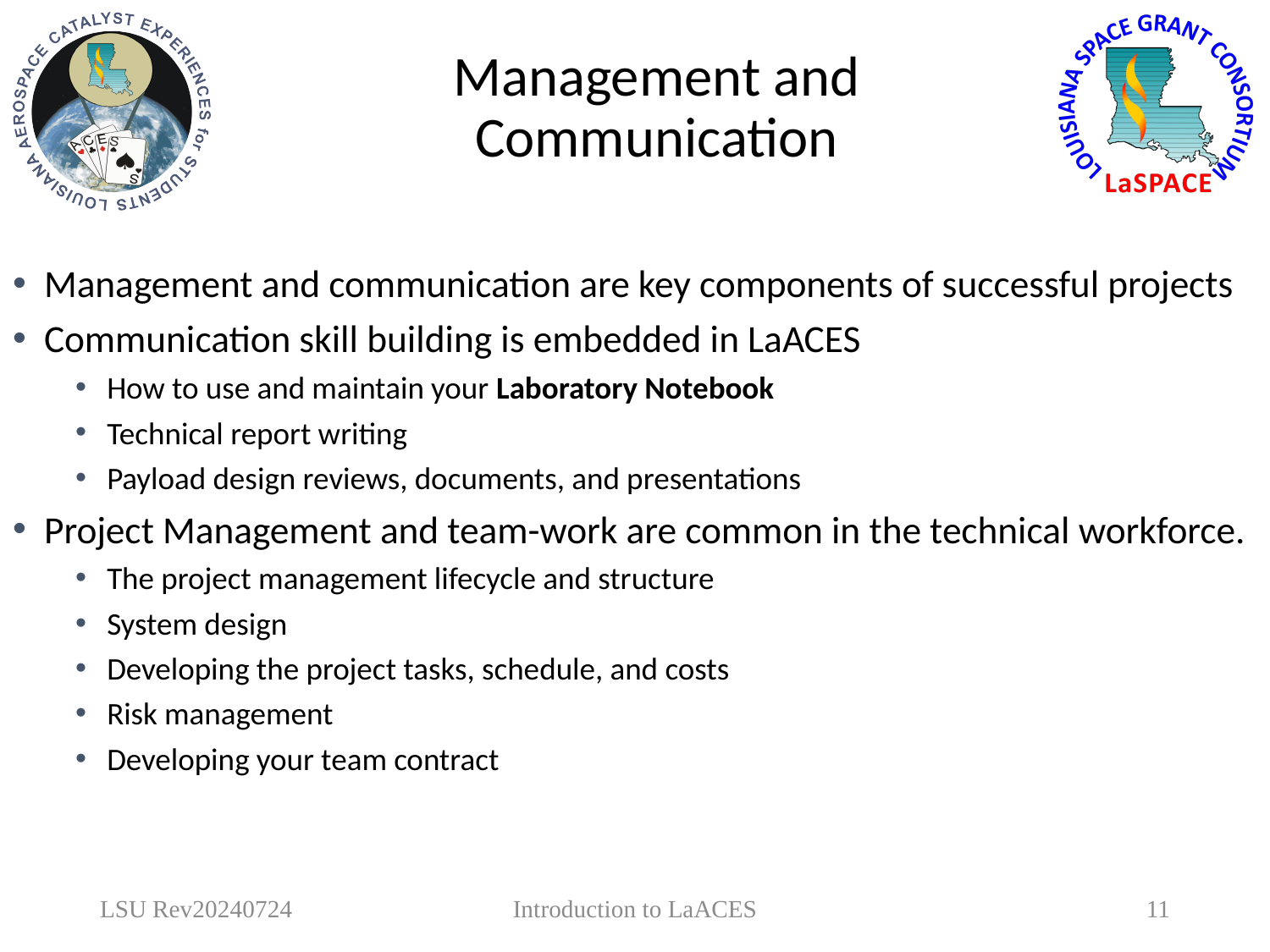

# Management and Communication
Management and communication are key components of successful projects
Communication skill building is embedded in LaACES
How to use and maintain your Laboratory Notebook
Technical report writing
Payload design reviews, documents, and presentations
Project Management and team-work are common in the technical workforce.
The project management lifecycle and structure
System design
Developing the project tasks, schedule, and costs
Risk management
Developing your team contract
LSU Rev20240724
Introduction to LaACES
11